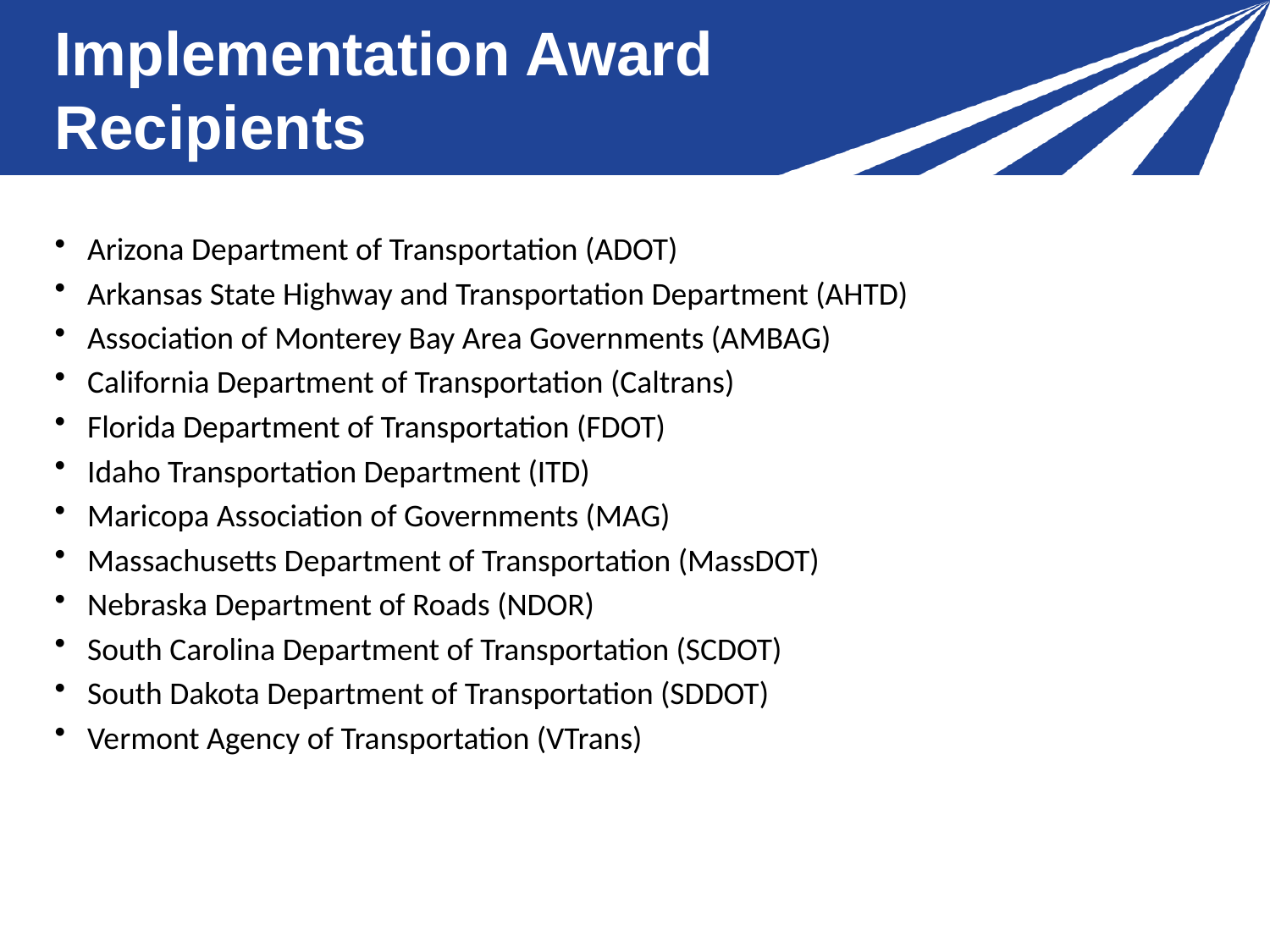

# Implementation Award Recipients
Arizona Department of Transportation (ADOT)
Arkansas State Highway and Transportation Department (AHTD)
Association of Monterey Bay Area Governments (AMBAG)
California Department of Transportation (Caltrans)
Florida Department of Transportation (FDOT)
Idaho Transportation Department (ITD)
Maricopa Association of Governments (MAG)
Massachusetts Department of Transportation (MassDOT)
Nebraska Department of Roads (NDOR)
South Carolina Department of Transportation (SCDOT)
South Dakota Department of Transportation (SDDOT)
Vermont Agency of Transportation (VTrans)